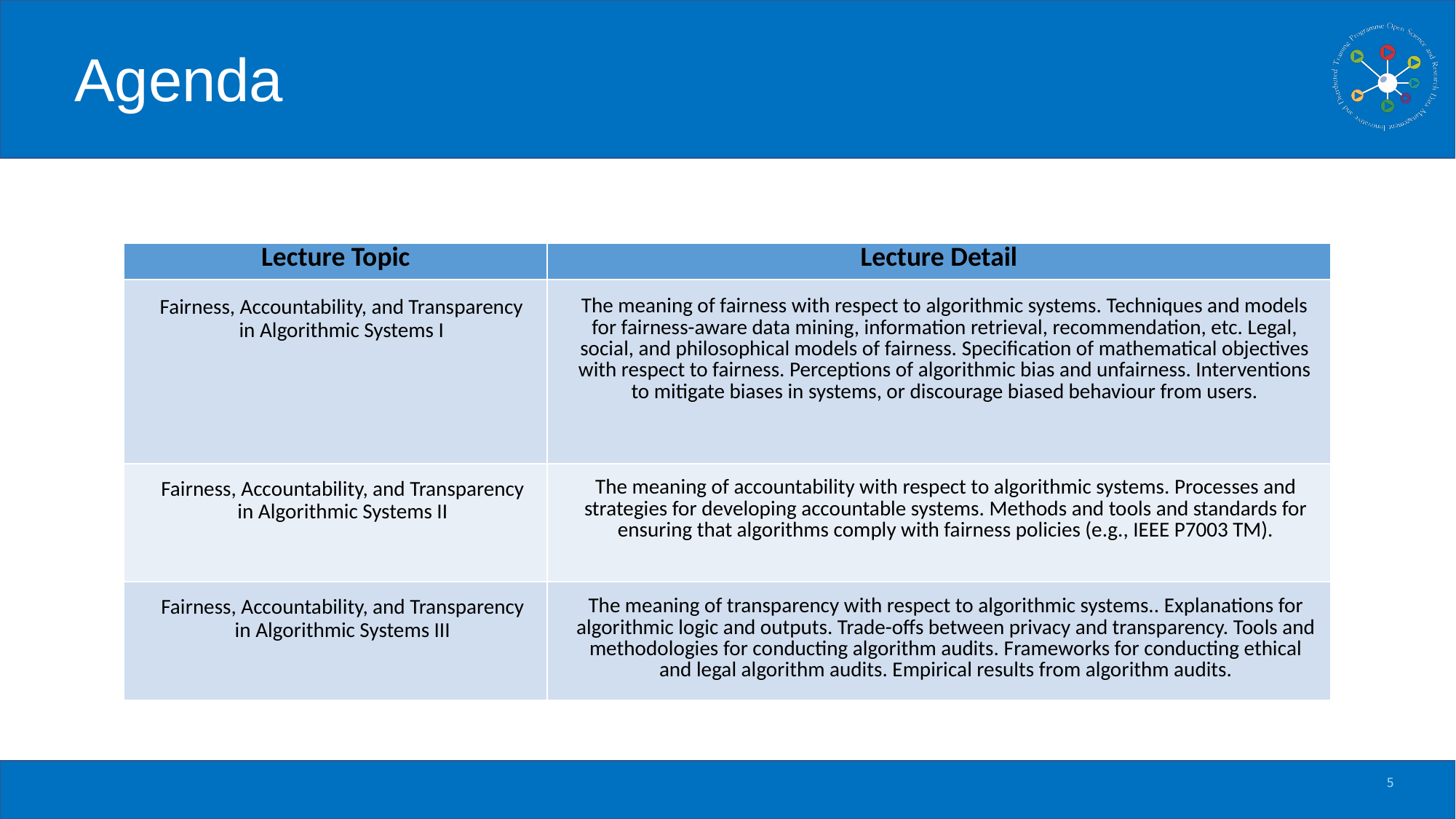

# Agenda
| Lecture Topic | Lecture Detail |
| --- | --- |
| Fairness, Accountability, and Transparency in Algorithmic Systems I | The meaning of fairness with respect to algorithmic systems. Techniques and models for fairness-aware data mining, information retrieval, recommendation, etc. Legal, social, and philosophical models of fairness. Specification of mathematical objectives with respect to fairness. Perceptions of algorithmic bias and unfairness. Interventions to mitigate biases in systems, or discourage biased behaviour from users. |
| Fairness, Accountability, and Transparency in Algorithmic Systems II | The meaning of accountability with respect to algorithmic systems. Processes and strategies for developing accountable systems. Methods and tools and standards for ensuring that algorithms comply with fairness policies (e.g., IEEE P7003 TM). |
| Fairness, Accountability, and Transparency in Algorithmic Systems III | The meaning of transparency with respect to algorithmic systems.. Explanations for algorithmic logic and outputs. Trade-offs between privacy and transparency. Tools and methodologies for conducting algorithm audits. Frameworks for conducting ethical and legal algorithm audits. Empirical results from algorithm audits. |
5